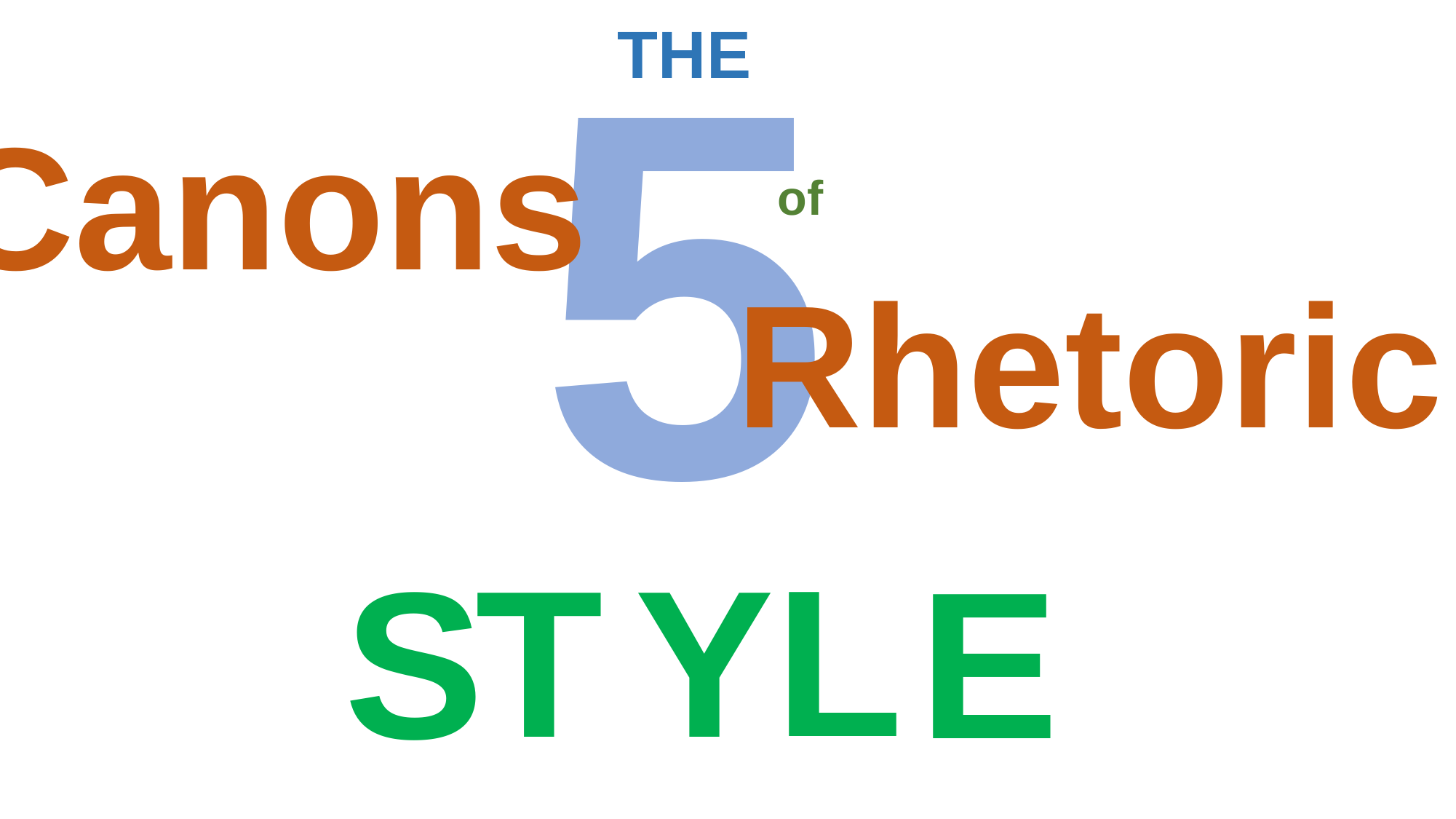

5
THE
Canons
of
Rhetoric
L
Y
T
S
E